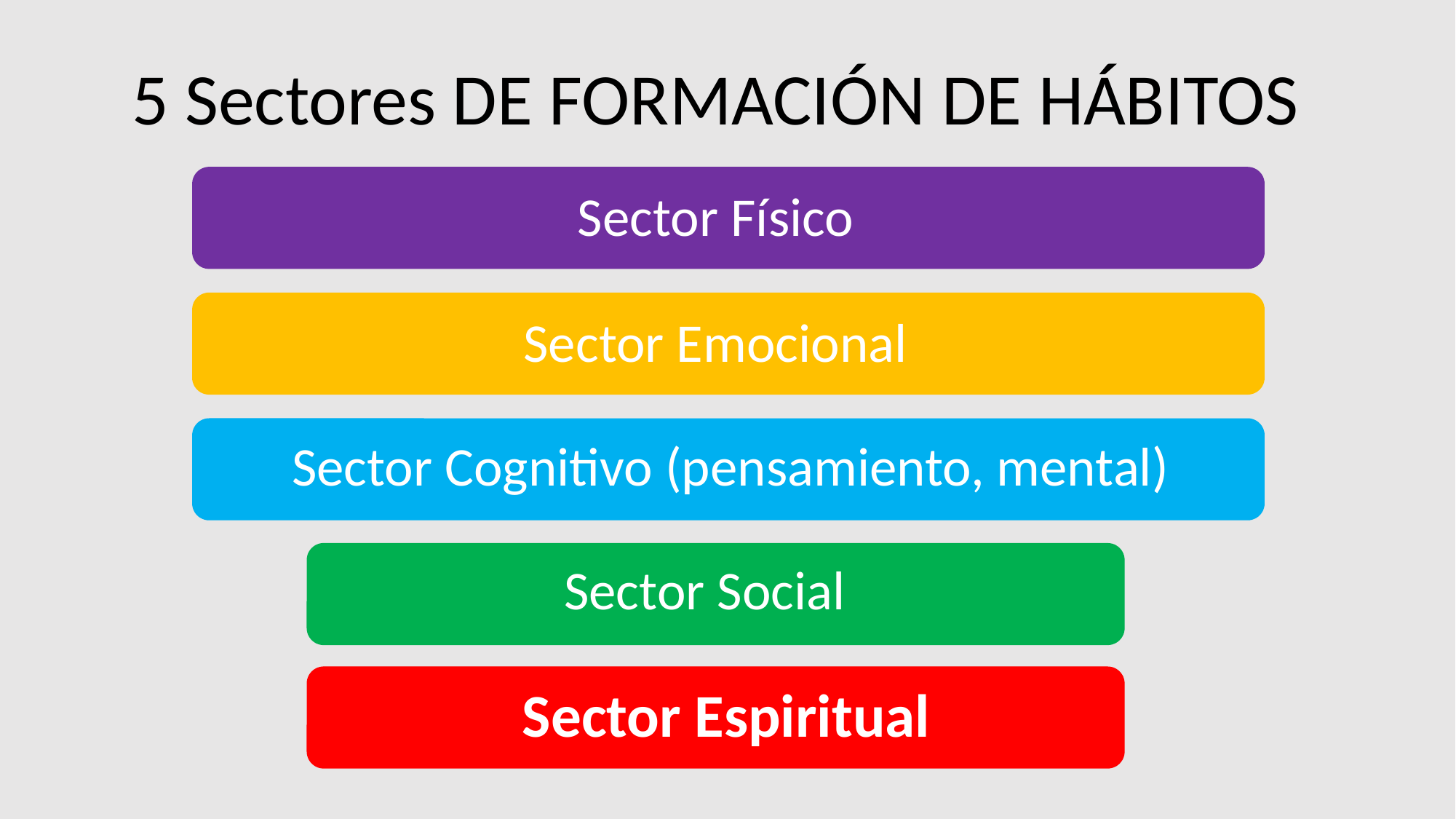

5 Sectores DE FORMACIÓN DE HÁBITOS

Sector Físico

Sector Emocional

Sector Cognitivo (pensamiento, mental)

Sector Social

Sector Espiritual